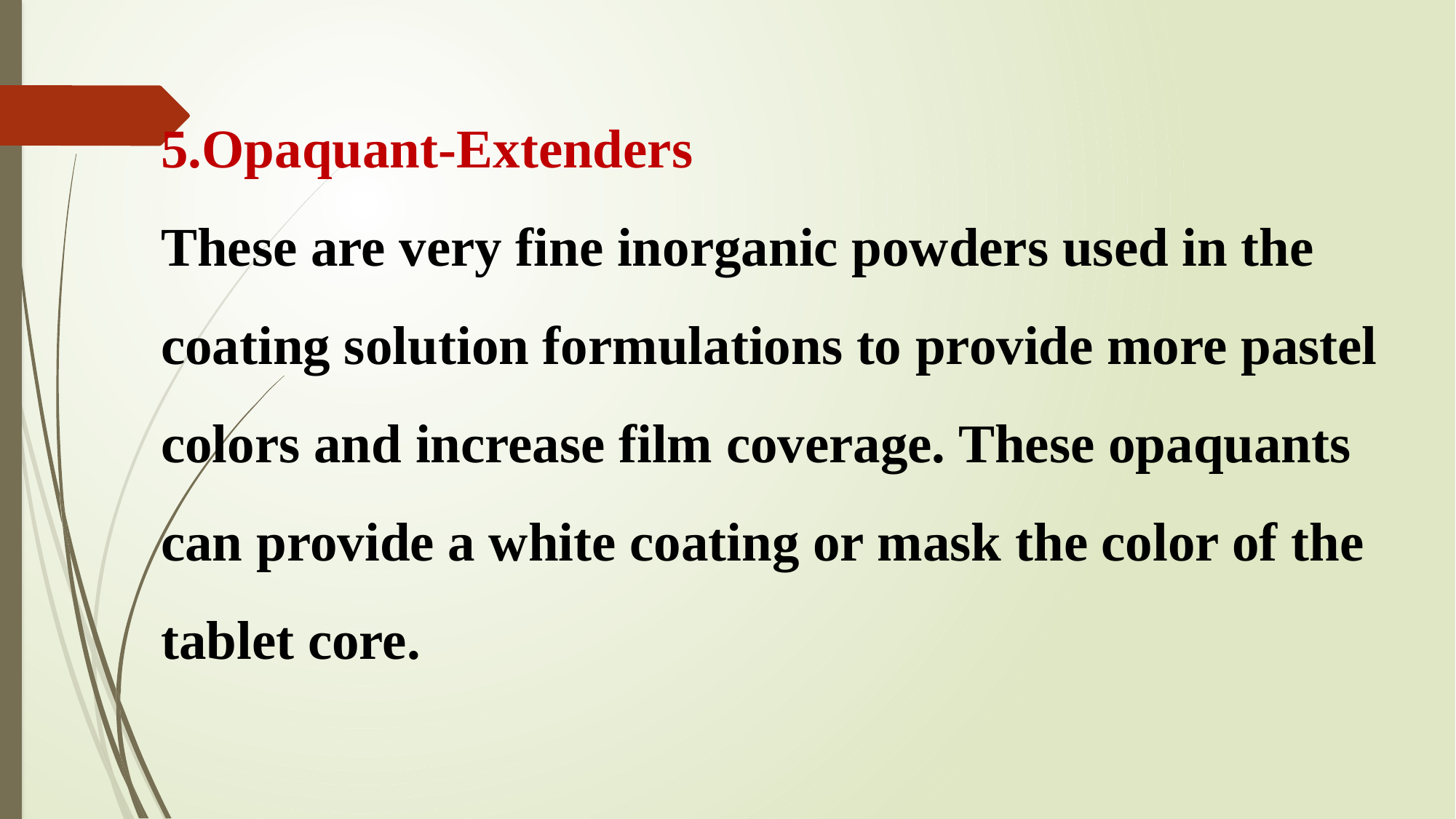

# 5.Opaquant-Extenders These are very fine inorganic powders used in the coating solution formulations to provide more pastel colors and increase film coverage. These opaquants can provide a white coating or mask the color of the tablet core.